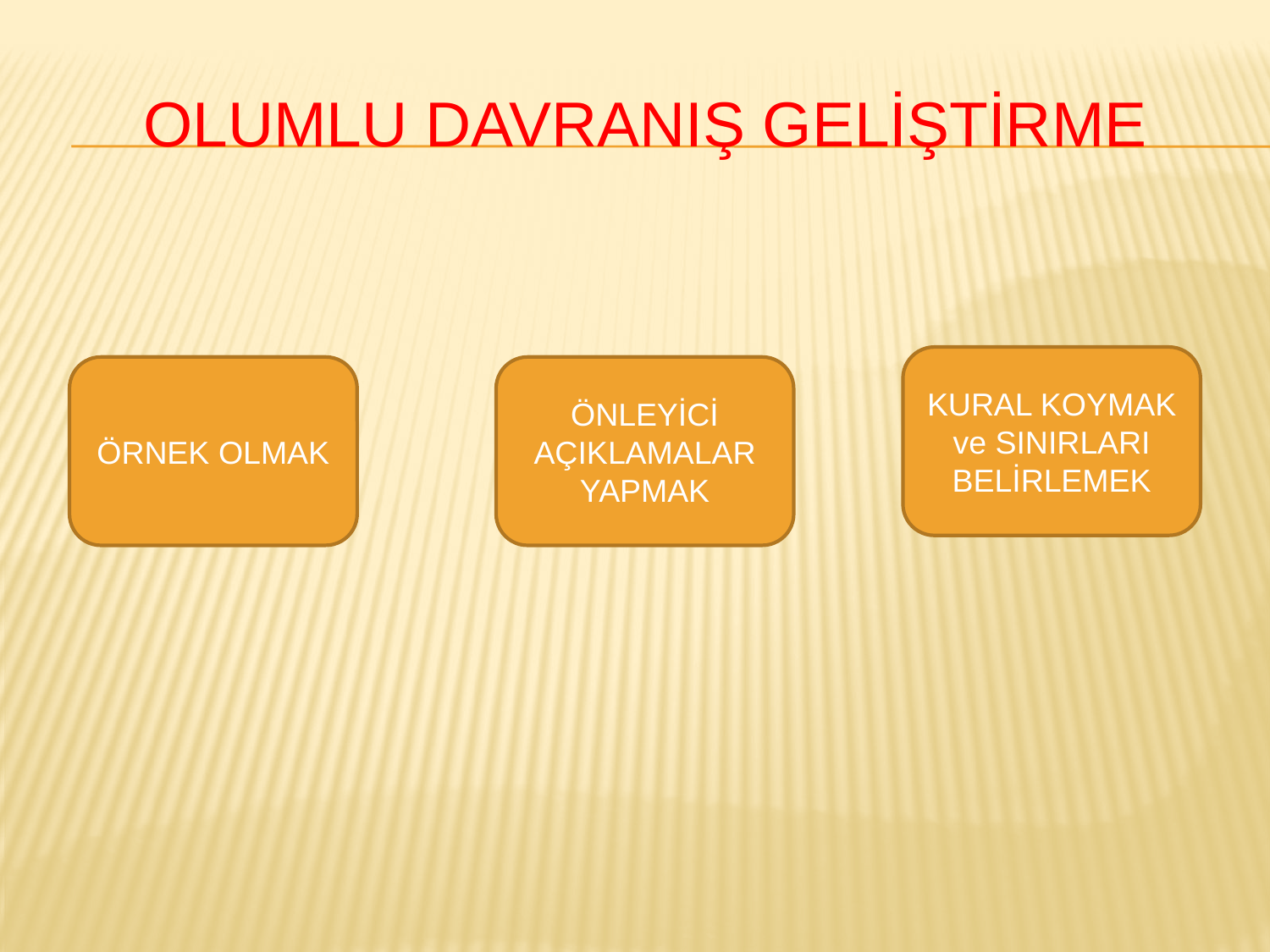

# Olumlu davranIŞ GELİŞTİRME

KURAL KOYMAK ve SINIRLARI BELİRLEMEK
ÖRNEK OLMAK
ÖNLEYİCİ AÇIKLAMALAR YAPMAK